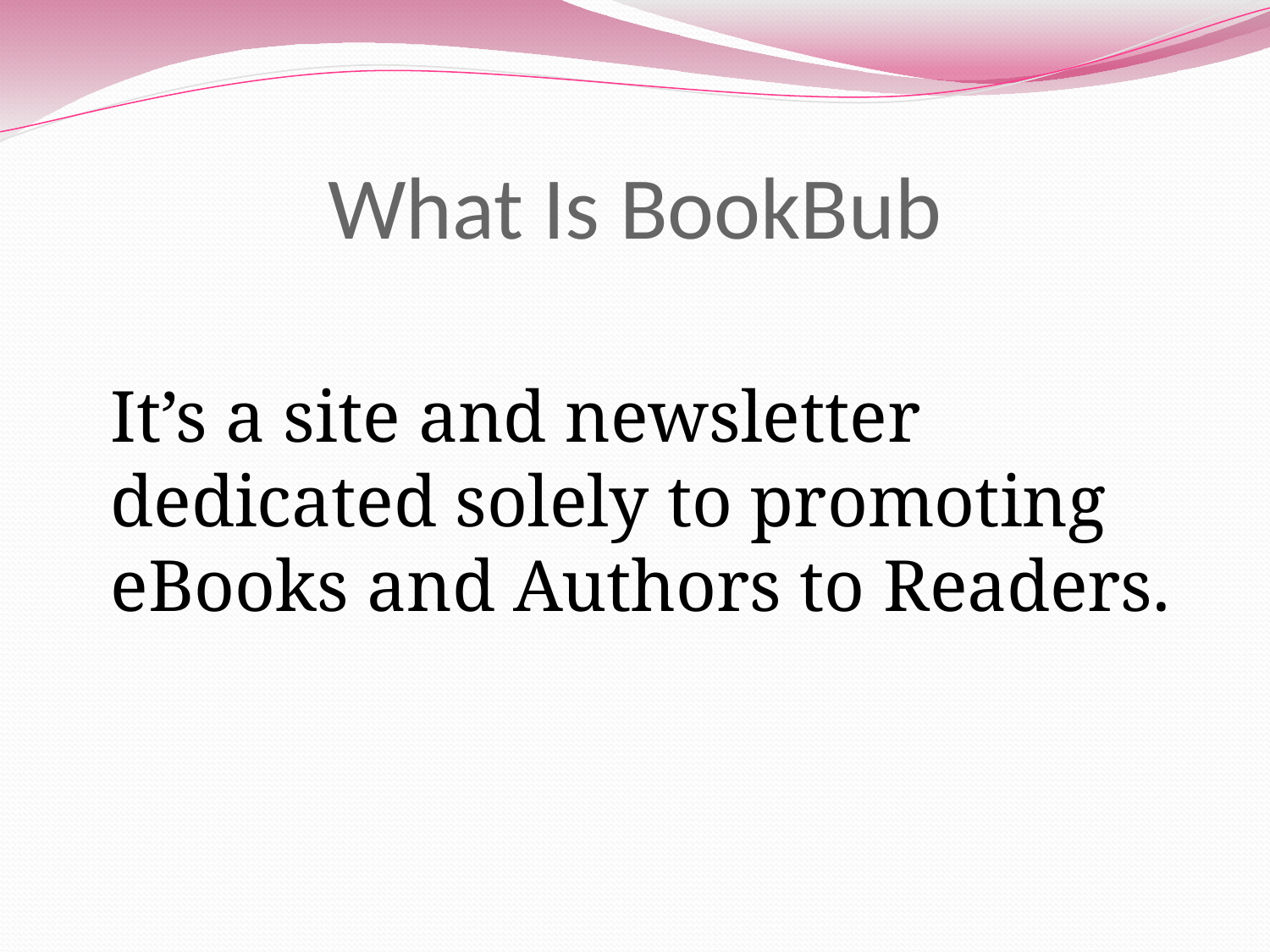

# What Is BookBub

It’s a site and newsletter dedicated solely to promoting eBooks and Authors to Readers.